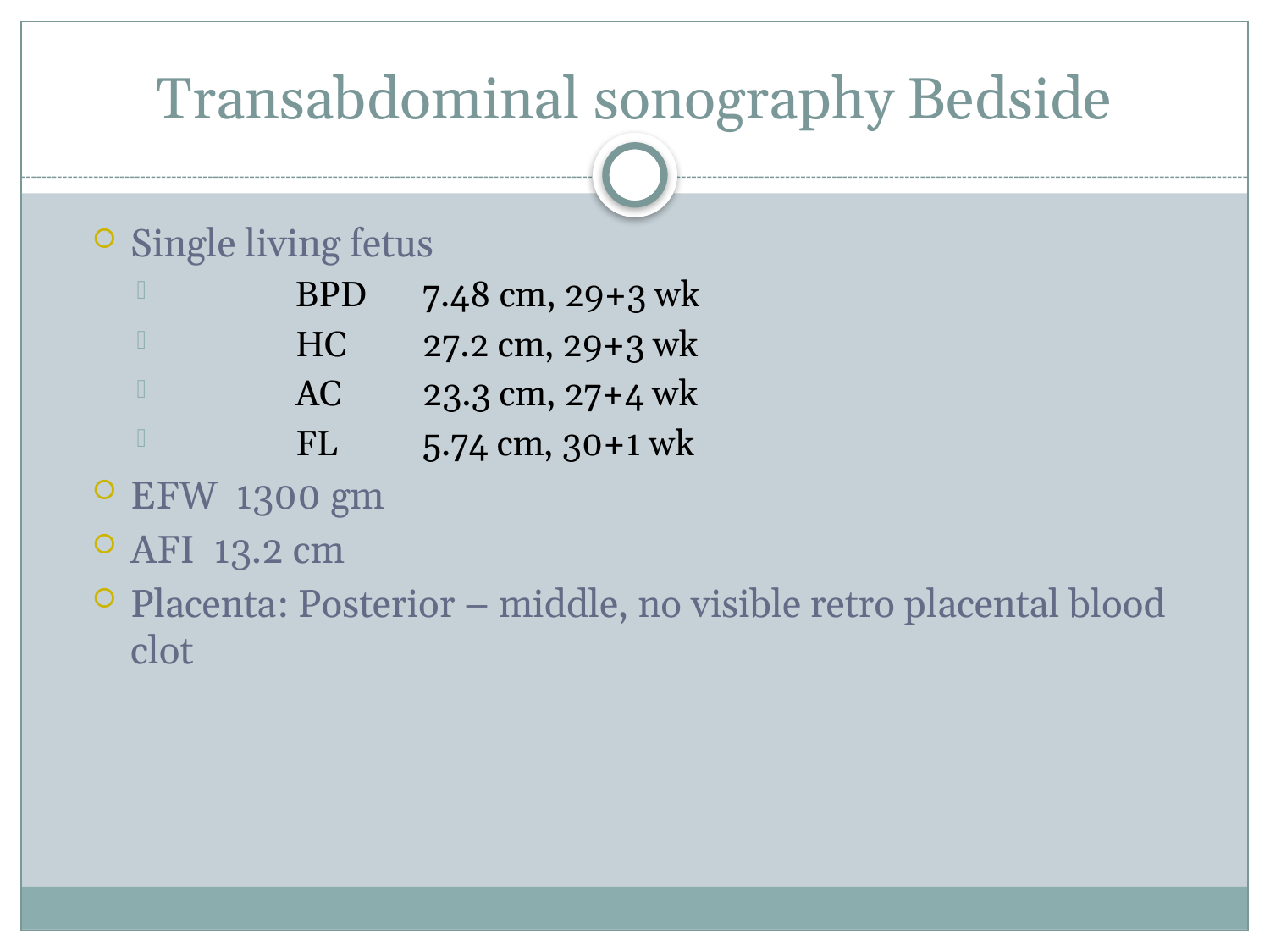

# Transabdominal sonography Bedside
Single living fetus
	BPD 	7.48 cm, 29+3 wk
	HC 	27.2 cm, 29+3 wk
	AC	23.3 cm, 27+4 wk
	FL	5.74 cm, 30+1 wk
EFW  1300 gm
AFI  13.2 cm
Placenta: Posterior – middle, no visible retro placental blood clot